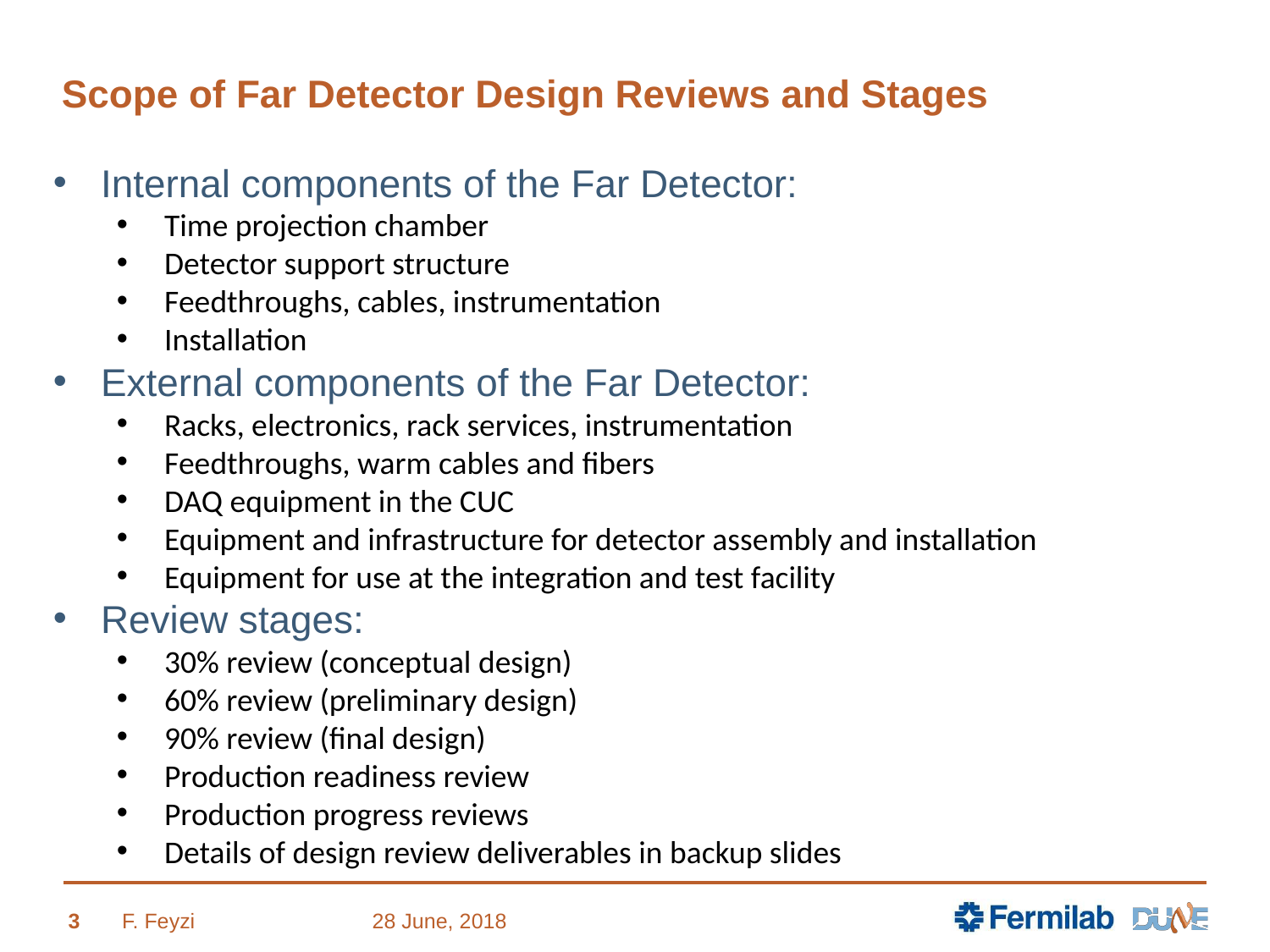

# Scope of Far Detector Design Reviews and Stages
Internal components of the Far Detector:
Time projection chamber
Detector support structure
Feedthroughs, cables, instrumentation
Installation
External components of the Far Detector:
Racks, electronics, rack services, instrumentation
Feedthroughs, warm cables and fibers
DAQ equipment in the CUC
Equipment and infrastructure for detector assembly and installation
Equipment for use at the integration and test facility
Review stages:
30% review (conceptual design)
60% review (preliminary design)
90% review (final design)
Production readiness review
Production progress reviews
Details of design review deliverables in backup slides

3
F. Feyzi
28 June, 2018